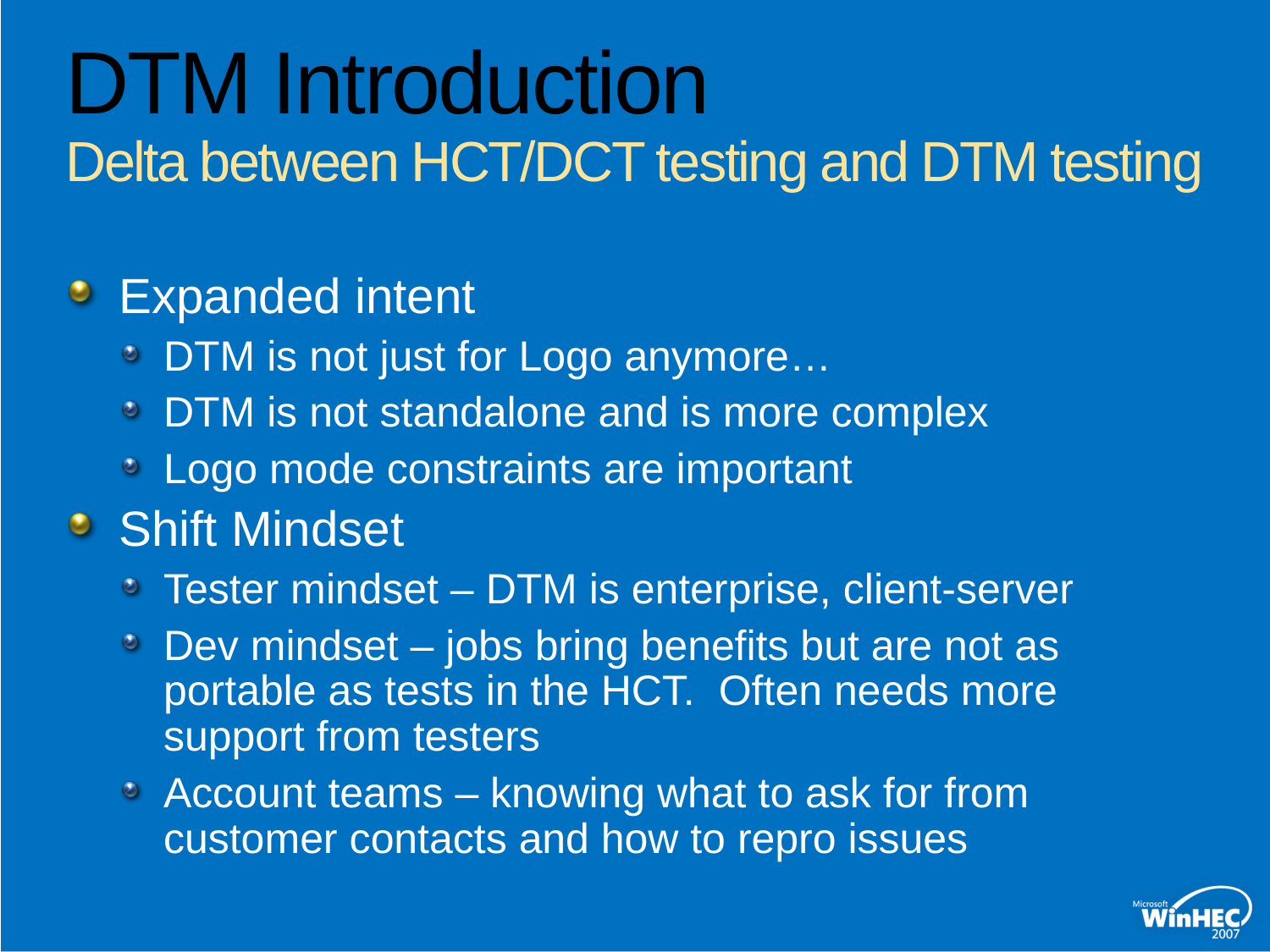

# DTM Introduction Delta between HCT/DCT testing and DTM testing
Expanded intent
DTM is not just for Logo anymore…
DTM is not standalone and is more complex
Logo mode constraints are important
Shift Mindset
Tester mindset – DTM is enterprise, client-server
Dev mindset – jobs bring benefits but are not as portable as tests in the HCT.  Often needs more support from testers
Account teams – knowing what to ask for from customer contacts and how to repro issues